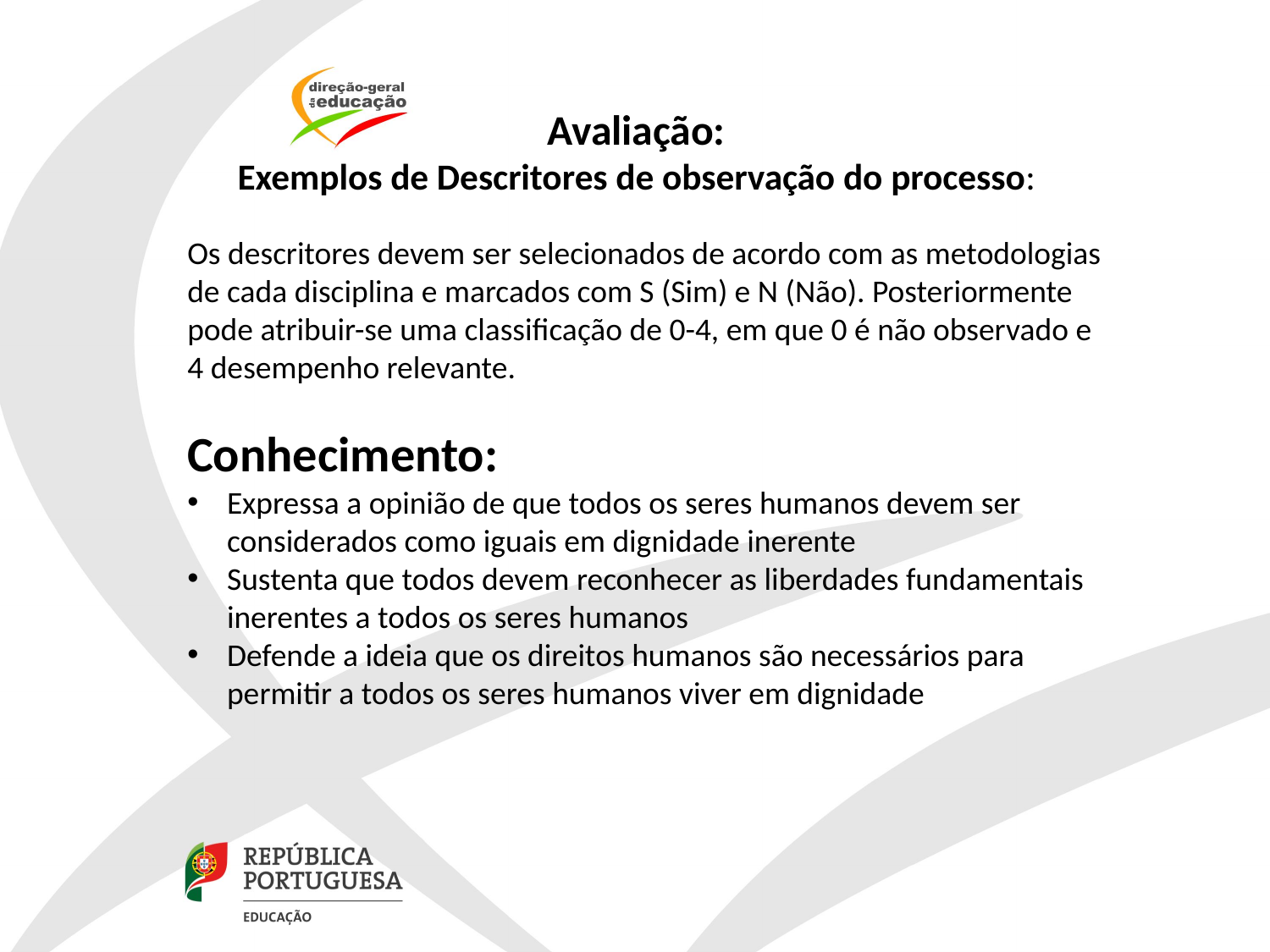

# Avaliação: Exemplos de Descritores de observação do processo:
Os descritores devem ser selecionados de acordo com as metodologias de cada disciplina e marcados com S (Sim) e N (Não). Posteriormente pode atribuir-se uma classificação de 0-4, em que 0 é não observado e 4 desempenho relevante.

Conhecimento:
Expressa a opinião de que todos os seres humanos devem ser considerados como iguais em dignidade inerente
Sustenta que todos devem reconhecer as liberdades fundamentais inerentes a todos os seres humanos
Defende a ideia que os direitos humanos são necessários para permitir a todos os seres humanos viver em dignidade